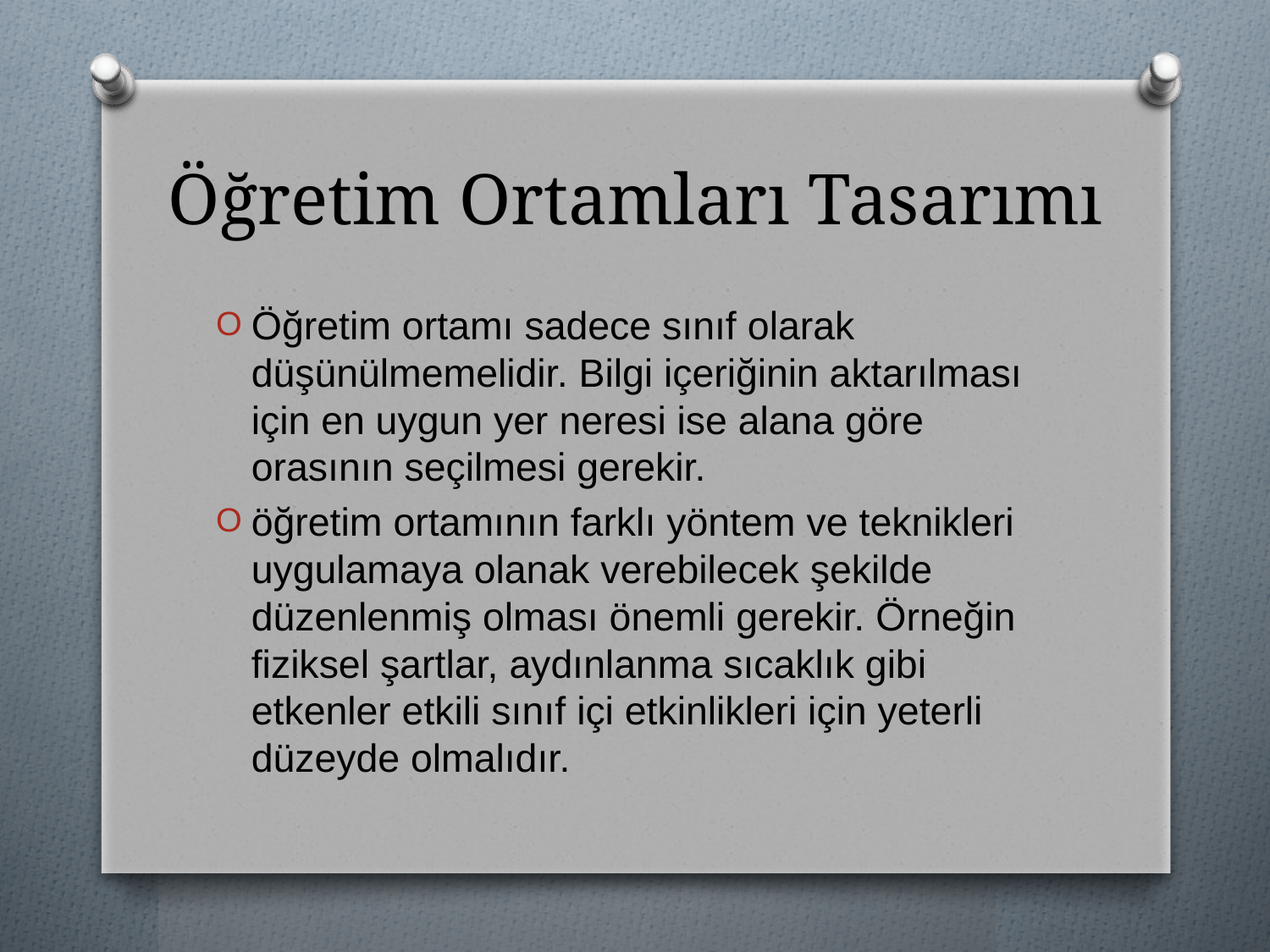

# Öğretim Ortamları Tasarımı
Öğretim ortamı sadece sınıf olarak düşünülmemelidir. Bilgi içeriğinin aktarılması için en uygun yer neresi ise alana göre orasının seçilmesi gerekir.
öğretim ortamının farklı yöntem ve teknikleri uygulamaya olanak verebilecek şekilde düzenlenmiş olması önemli gerekir. Örneğin fiziksel şartlar, aydınlanma sıcaklık gibi etkenler etkili sınıf içi etkinlikleri için yeterli düzeyde olmalıdır.